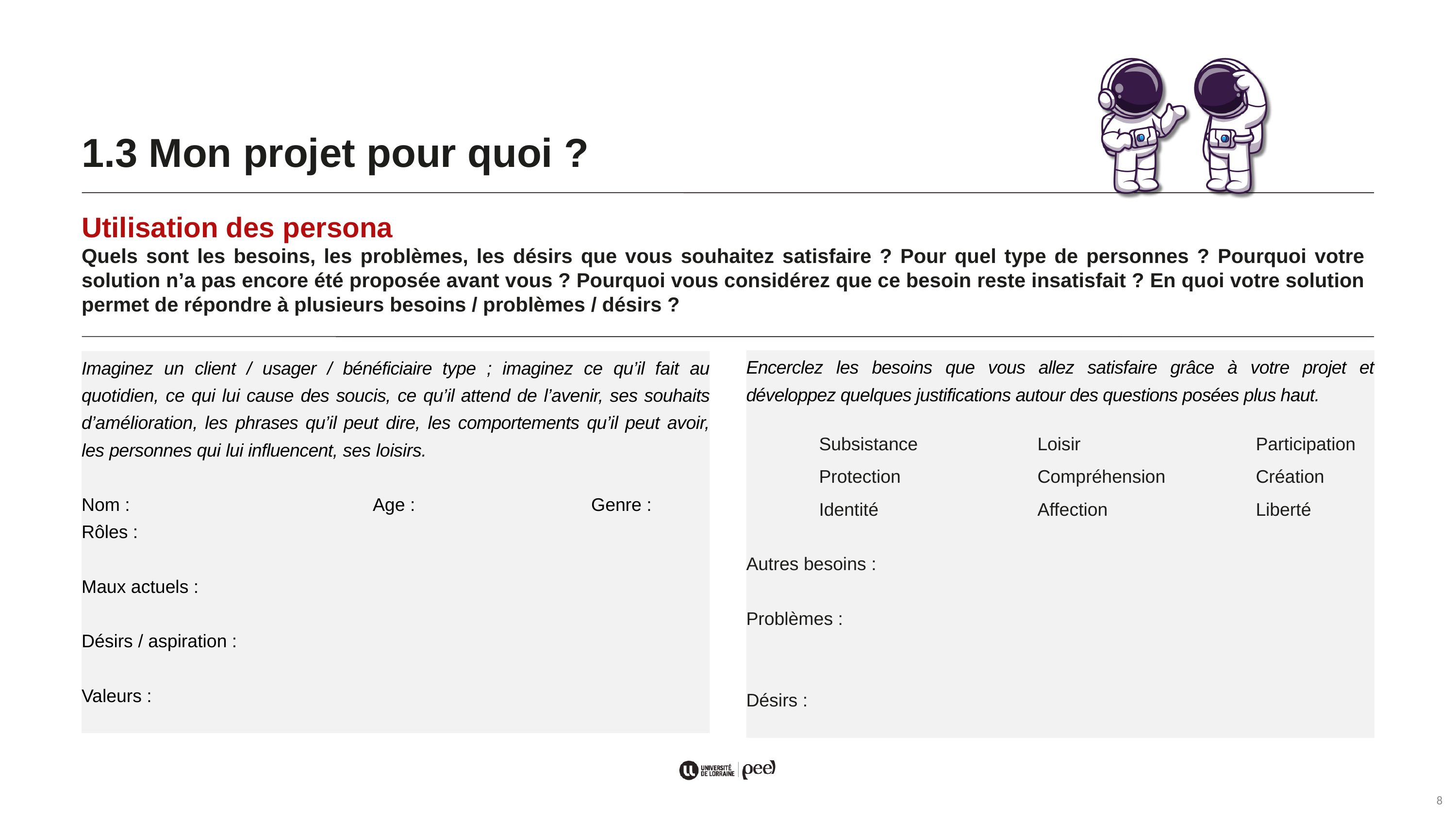

1.3 Mon projet pour quoi ?

Utilisation des persona
Quels sont les besoins, les problèmes, les désirs que vous souhaitez satisfaire ? Pour quel type de personnes ? Pourquoi votre solution n’a pas encore été proposée avant vous ? Pourquoi vous considérez que ce besoin reste insatisfait ? En quoi votre solution permet de répondre à plusieurs besoins / problèmes / désirs ?

Encerclez les besoins que vous allez satisfaire grâce à votre projet et développez quelques justifications autour des questions posées plus haut.

	Subsistance		Loisir			Participation

	Protection		Compréhension		Création

	Identité			Affection			Liberté

Autres besoins :

Problèmes :

Désirs :

Imaginez un client / usager / bénéficiaire type ; imaginez ce qu’il fait au quotidien, ce qui lui cause des soucis, ce qu’il attend de l’avenir, ses souhaits d’amélioration, les phrases qu’il peut dire, les comportements qu’il peut avoir, les personnes qui lui influencent, ses loisirs.

Nom :				Age : 			Genre :
Rôles :

Maux actuels :

Désirs / aspiration :

Valeurs :

8